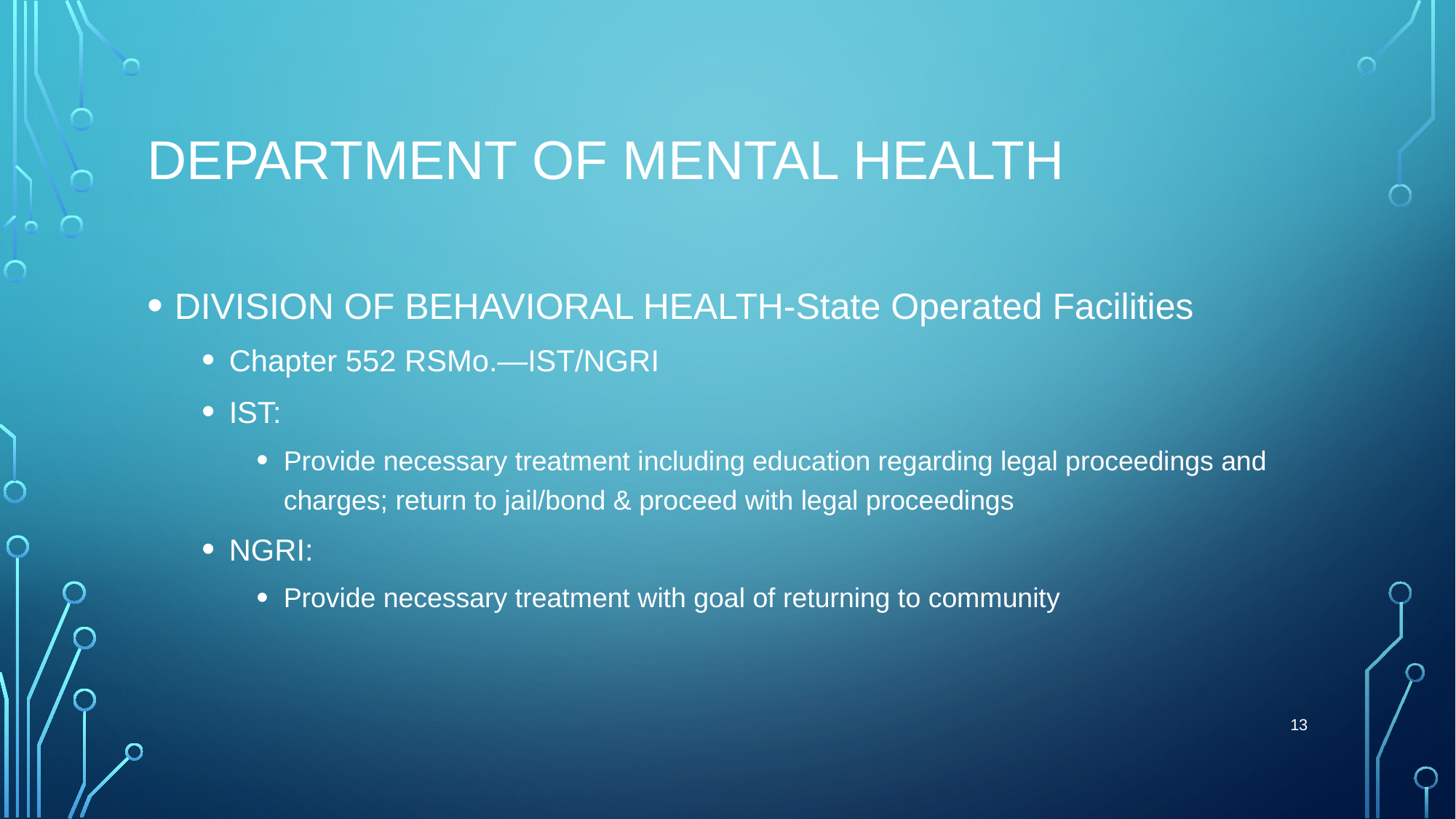

# Department of mental health
DIVISION OF BEHAVIORAL HEALTH-State Operated Facilities
Chapter 552 RSMo.—IST/NGRI
IST:
Provide necessary treatment including education regarding legal proceedings and charges; return to jail/bond & proceed with legal proceedings
NGRI:
Provide necessary treatment with goal of returning to community

13